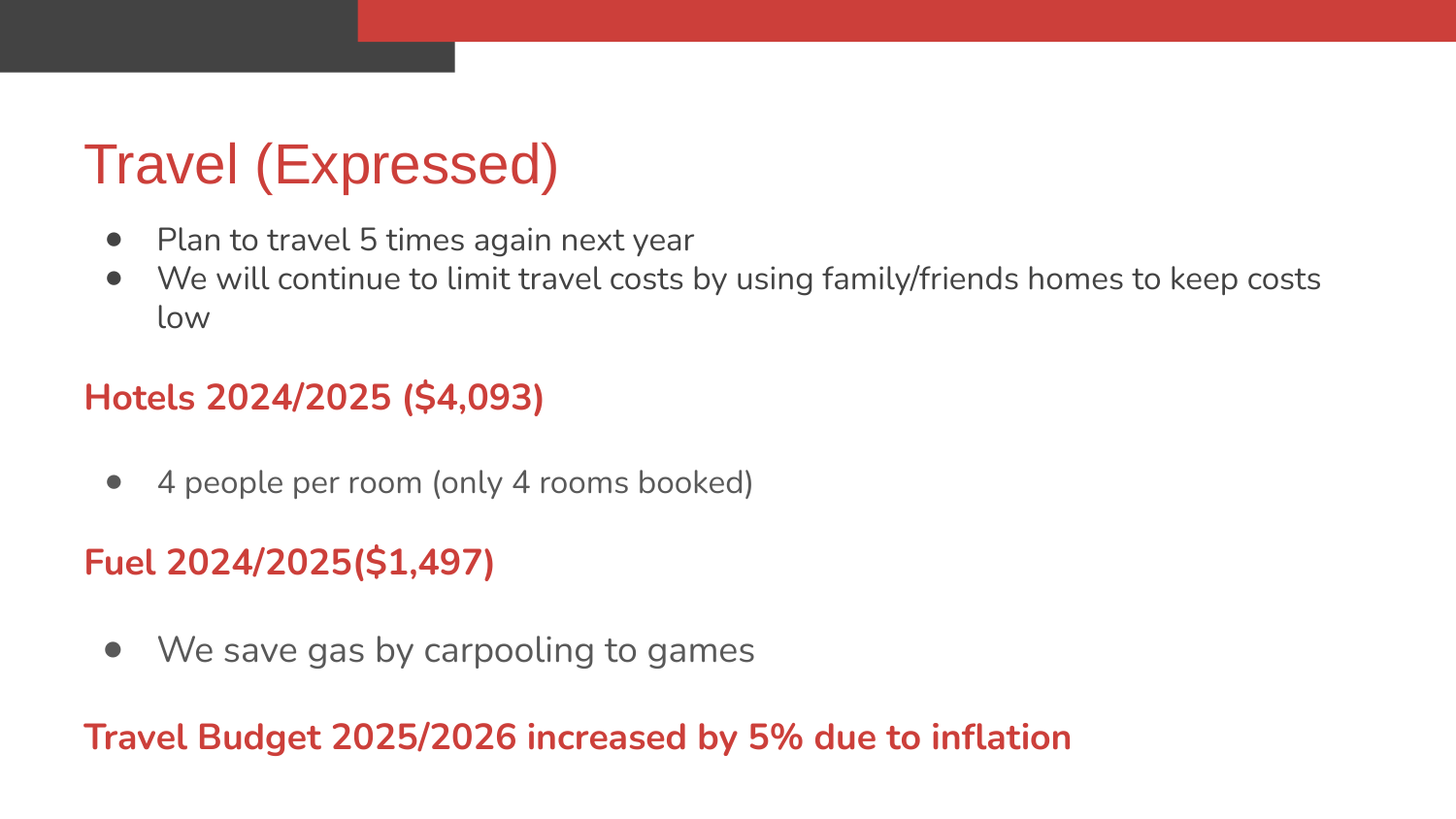

# Travel (Expressed)
Plan to travel 5 times again next year
We will continue to limit travel costs by using family/friends homes to keep costs low

Hotels 2024/2025 ($4,093)

4 people per room (only 4 rooms booked)

Fuel 2024/2025($1,497)

We save gas by carpooling to games

Travel Budget 2025/2026 increased by 5% due to inflation